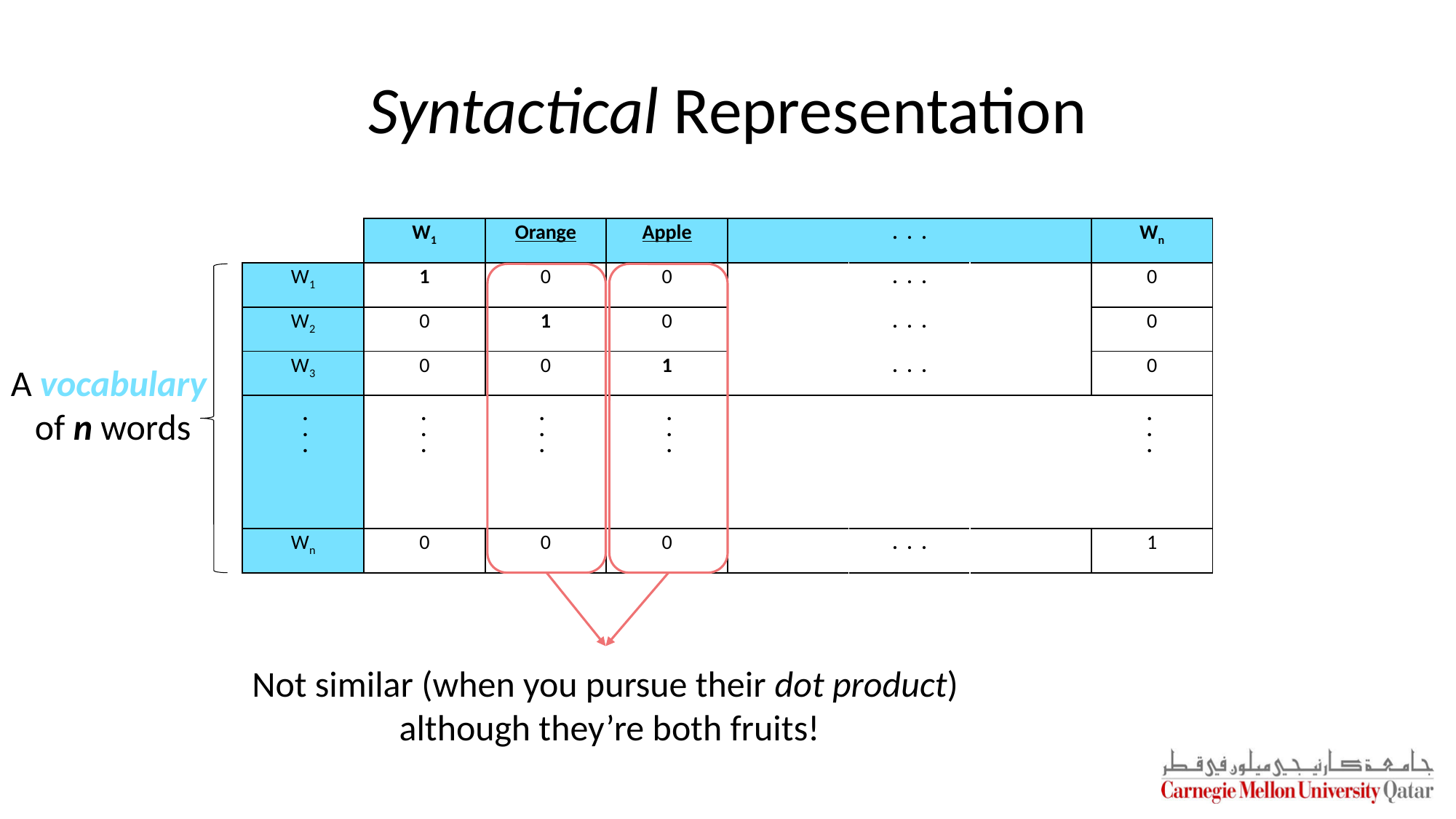

# Syntactical Representation
|  | W1 | Orange | Apple | . . . |  |  | Wn |
| --- | --- | --- | --- | --- | --- | --- | --- |
| W1 | 1 | 0 | 0 |  | . . . |  | 0 |
| W2 | 0 | 1 | 0 |  | . . . |  | 0 |
| W3 | 0 | 0 | 1 |  | . . . |  | 0 |
|  |  |  |  |  |  |  |  |
|  |  |  |  |  |  |  |  |
|  |  |  |  |  |  |  |  |
| Wn | 0 | 0 | 0 |  | . . . |  | 1 |

A vocabulary
of n words
.
.
.
.
.
.
.
.
.
.
.
.
.
.
.
Not similar (when you pursue their dot product)
although they’re both fruits!